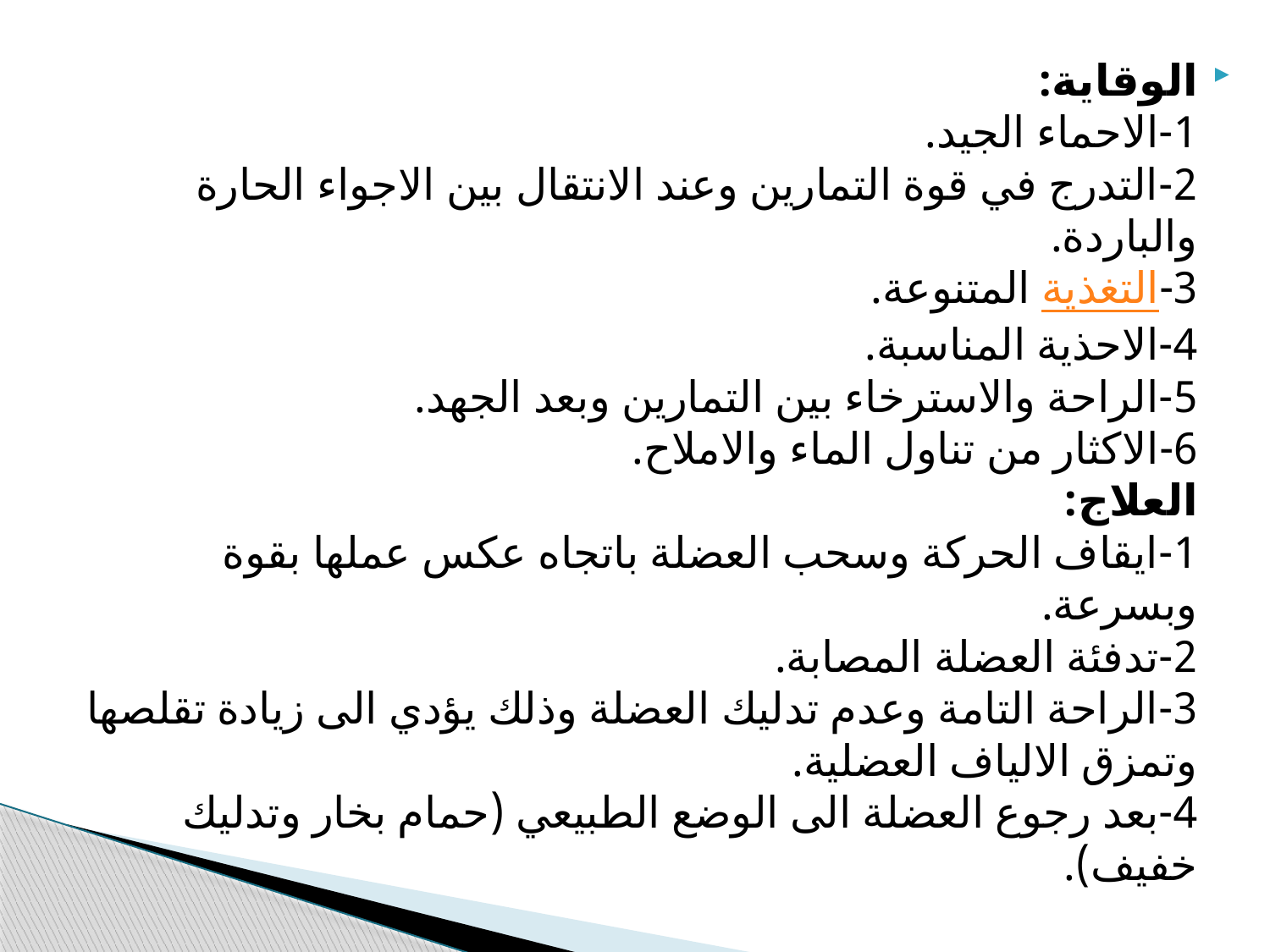

الوقاية:
1-الاحماء الجيد.
2-التدرج في قوة التمارين وعند الانتقال بين الاجواء الحارة والباردة.
3-التغذية المتنوعة.
4-الاحذية المناسبة.
5-الراحة والاسترخاء بين التمارين وبعد الجهد.
6-الاكثار من تناول الماء والاملاح.
العلاج:
1-ايقاف الحركة وسحب العضلة باتجاه عكس عملها بقوة وبسرعة.
2-تدفئة العضلة المصابة.
3-الراحة التامة وعدم تدليك العضلة وذلك يؤدي الى زيادة تقلصها وتمزق الالياف العضلية.
4-بعد رجوع العضلة الى الوضع الطبيعي (حمام بخار وتدليك خفيف).